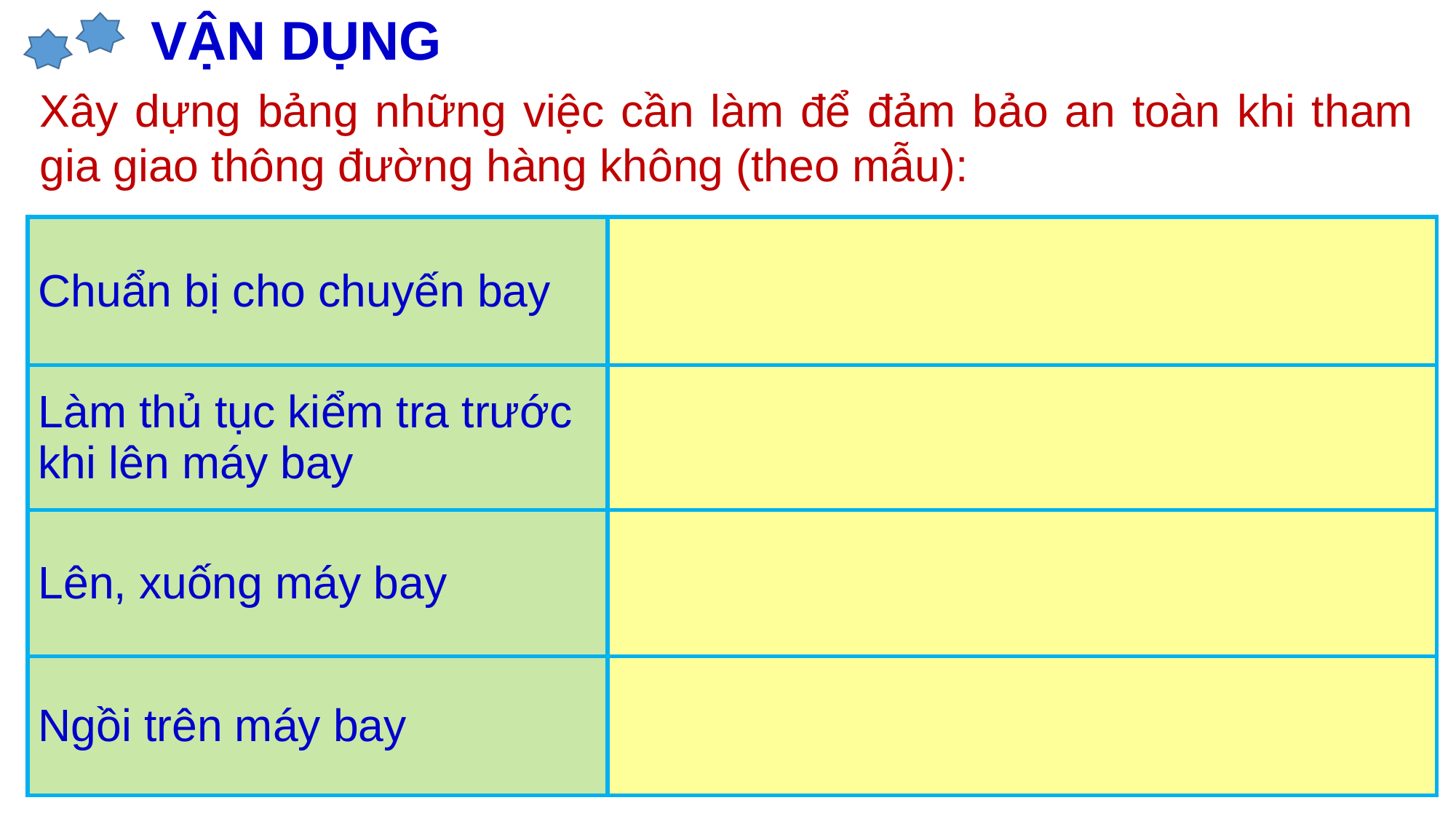

VẬN DỤNG

Xây dựng bảng những việc cần làm để đảm bảo an toàn khi tham gia giao thông đường hàng không (theo mẫu):
| Chuẩn bị cho chuyến bay |  |
| --- | --- |
| Làm thủ tục kiểm tra trước khi lên máy bay |  |
| Lên, xuống máy bay |  |
| Ngồi trên máy bay |  |